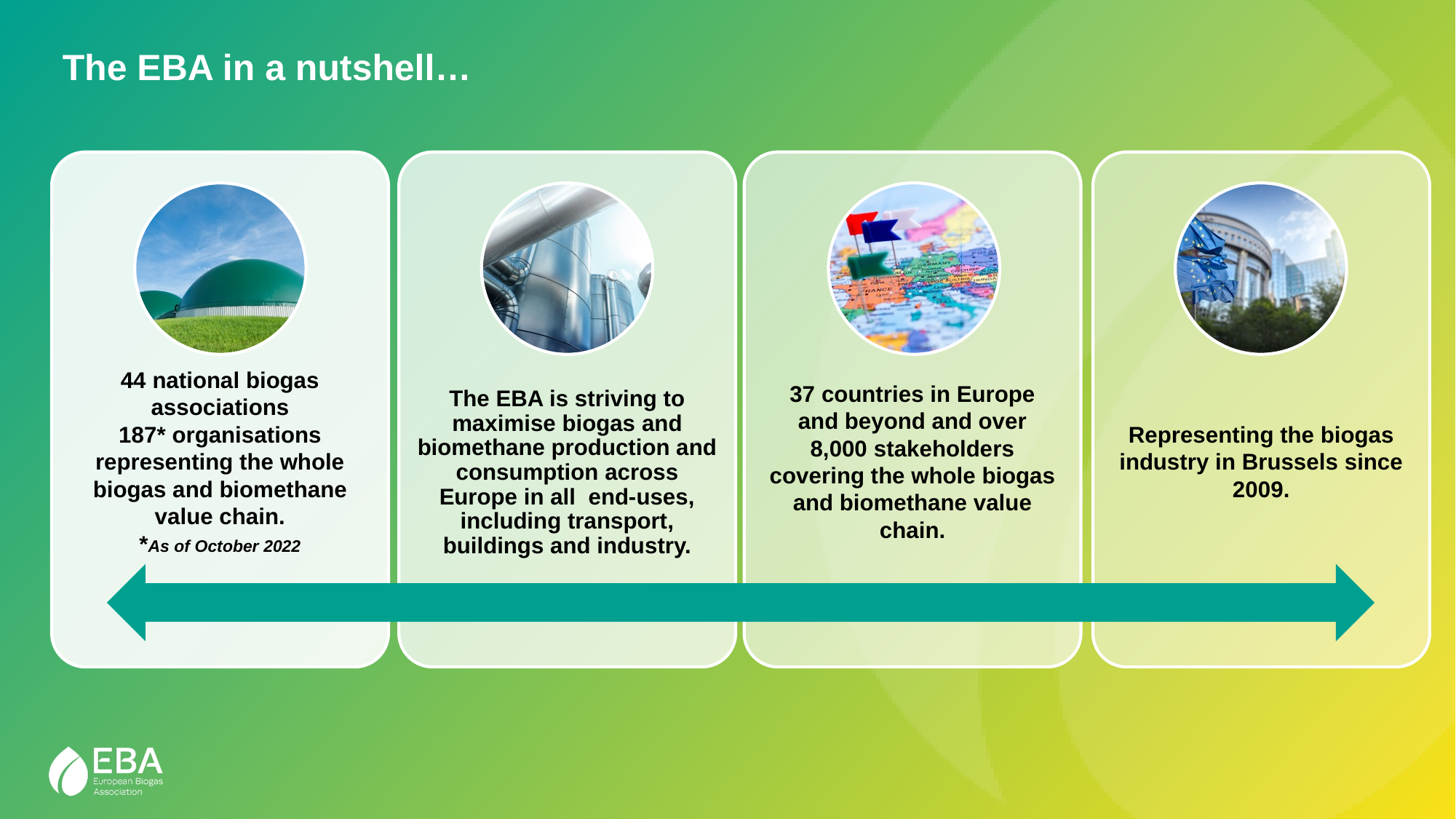

The EBA in a nutshell…
44 national biogas associations
187* organisations representing the whole biogas and biomethane value chain.
*As of October 2022

The EBA is striving to maximise biogas and biomethane production and consumption across Europe in all  end-uses, including transport, buildings and industry.
37 countries in Europe and beyond and over 8,000 stakeholders covering the whole biogas and biomethane value chain.
Representing the biogas industry in Brussels since 2009.